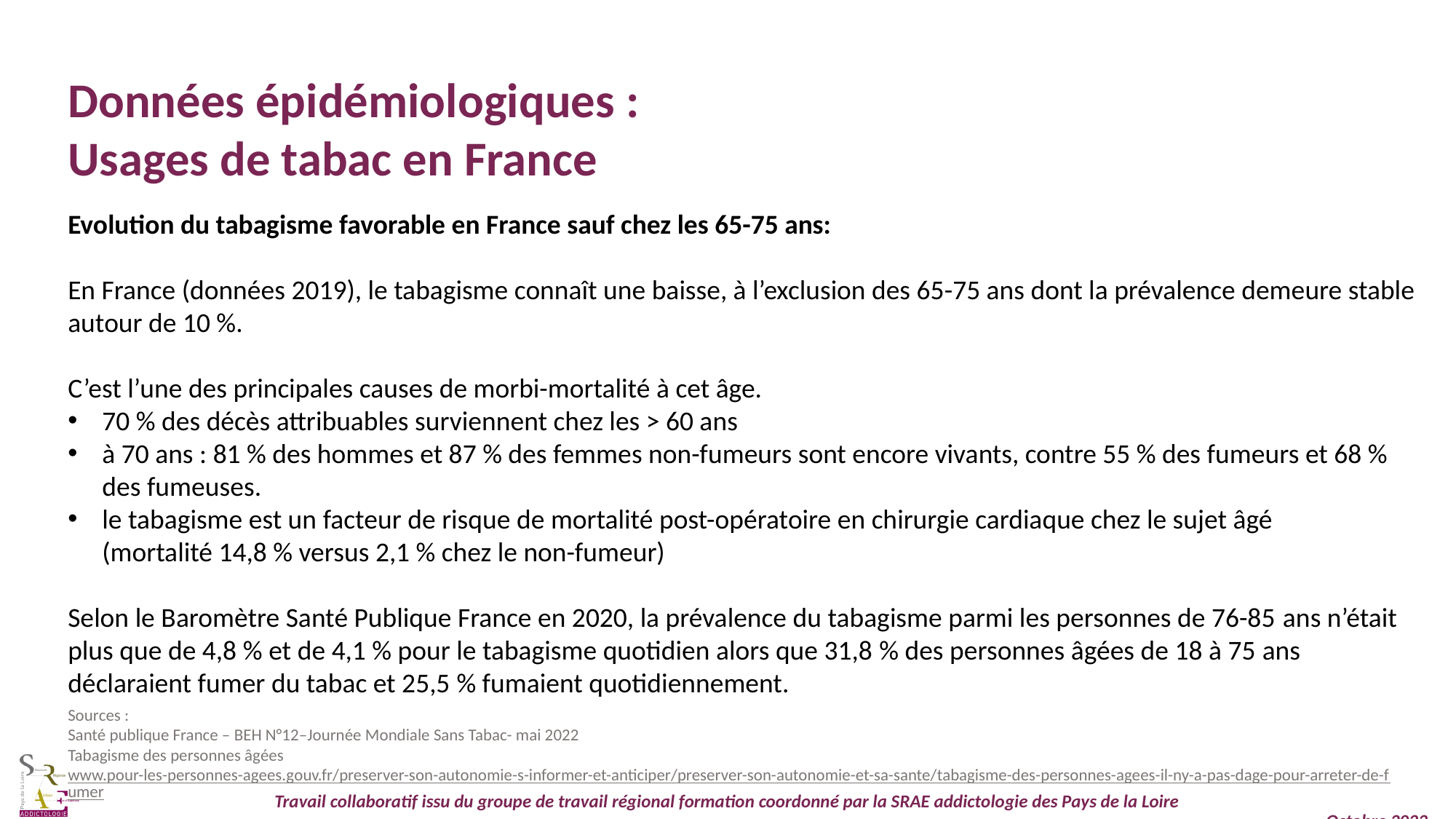

Données épidémiologiques :
Usages de tabac en France
Evolution du tabagisme favorable en France sauf chez les 65-75 ans:

En France (données 2019), le tabagisme connaît une baisse, à l’exclusion des 65-75 ans dont la prévalence demeure stable autour de 10 %.

C’est l’une des principales causes de morbi-mortalité à cet âge.
70 % des décès attribuables surviennent chez les > 60 ans
à 70 ans : 81 % des hommes et 87 % des femmes non-fumeurs sont encore vivants, contre 55 % des fumeurs et 68 % des fumeuses.
le tabagisme est un facteur de risque de mortalité post-opératoire en chirurgie cardiaque chez le sujet âgé
(mortalité 14,8 % versus 2,1 % chez le non-fumeur)

Selon le Baromètre Santé Publique France en 2020, la prévalence du tabagisme parmi les personnes de 76-85 ans n’était plus que de 4,8 % et de 4,1 % pour le tabagisme quotidien alors que 31,8 % des personnes âgées de 18 à 75 ans déclaraient fumer du tabac et 25,5 % fumaient quotidiennement.
Sources :
Santé publique France – BEH N°12–Journée Mondiale Sans Tabac- mai 2022
Tabagisme des personnes âgées www.pour-les-personnes-agees.gouv.fr/preserver-son-autonomie-s-informer-et-anticiper/preserver-son-autonomie-et-sa-sante/tabagisme-des-personnes-agees-il-ny-a-pas-dage-pour-arreter-de-fumer